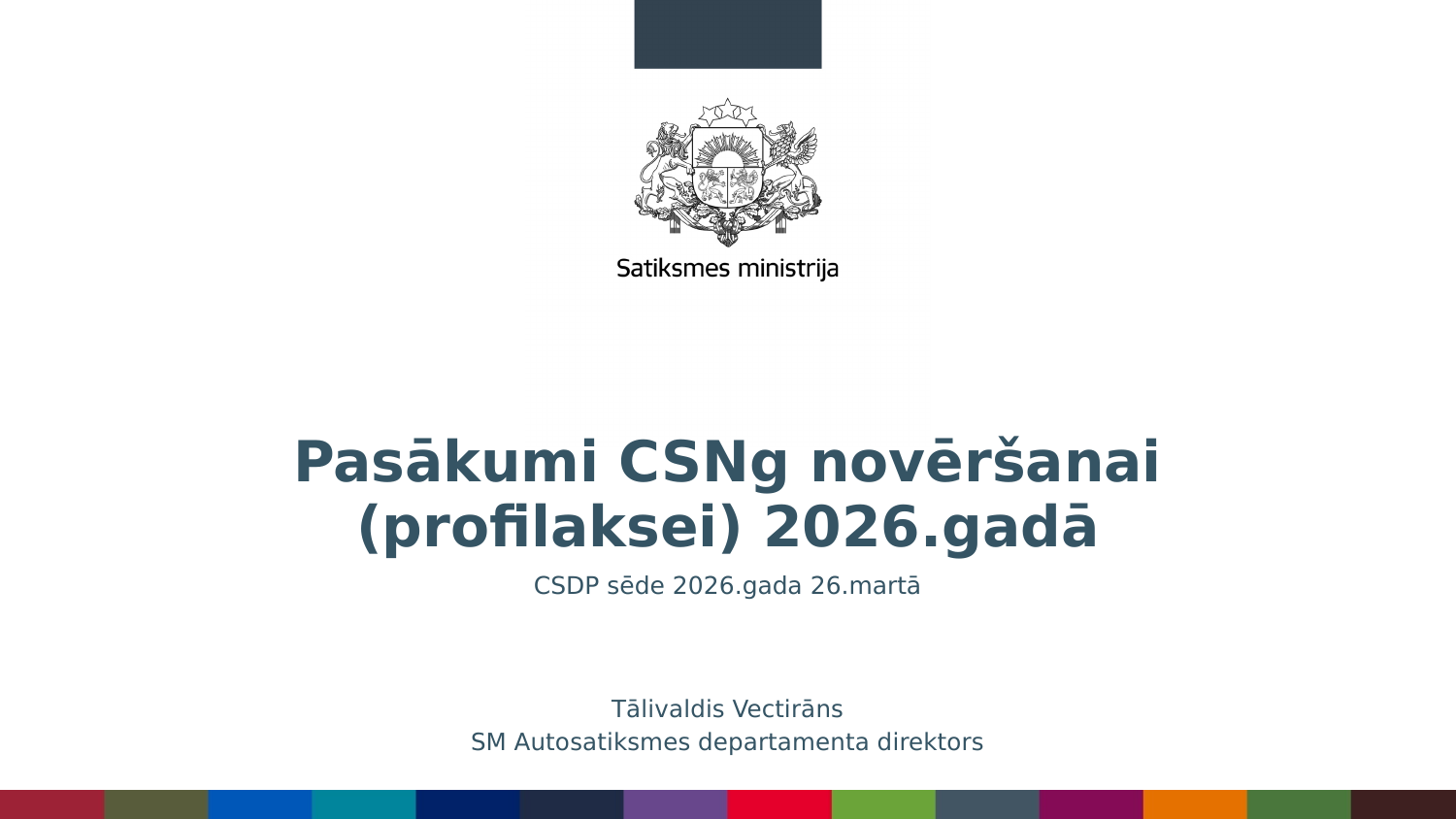

# Pasākumi CSNg novēršanai (profilaksei) 2026.gadā
CSDP sēde 2026.gada 26.martā
Tālivaldis Vectirāns
SM Autosatiksmes departamenta direktors